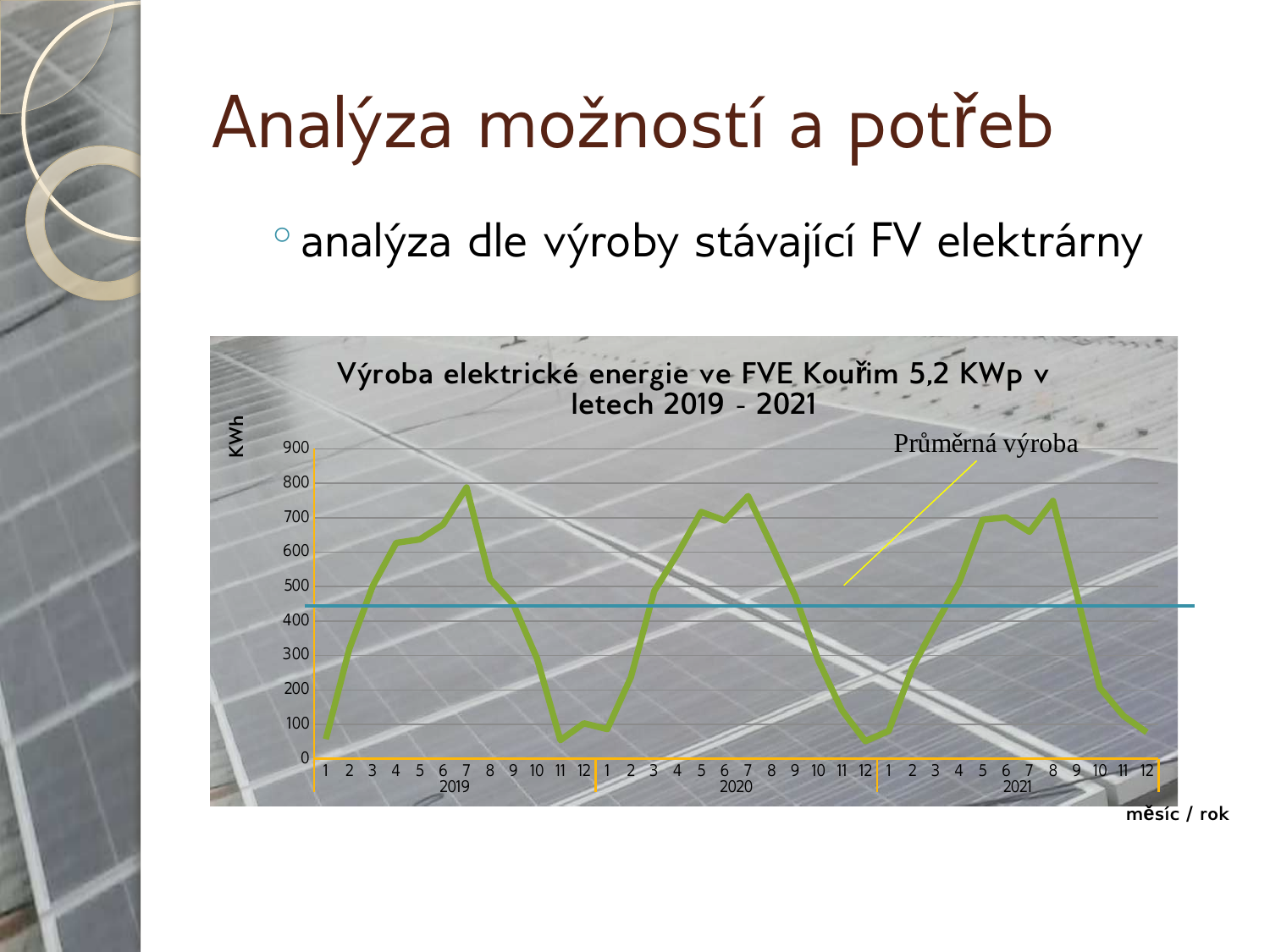

# Analýza možností a potřeb
analýza dle výroby stávající FV elektrárny

### Chart: Výroba elektrické energie ve FVE Kouřim 5,2 KWp v letech 2019 - 2021

| Category | Výroba v KWh |
|---|---|
| 1 | 57.0 |
| 2 | 319.0 |
| 3 | 502.0 |
| 4 | 627.0 |
| 5 | 637.0 |
| 6 | 680.0 |
| 7 | 788.0 |
| 8 | 522.0 |
| 9 | 448.0 |
| 10 | 292.0 |
| 11 | 54.0 |
| 12 | 103.0 |
| 1 | 86.0 |
| 2 | 236.0 |
| 3 | 487.0 |
| 4 | 596.0 |
| 5 | 717.0 |
| 6 | 692.0 |
| 7 | 763.0 |
| 8 | 621.0 |
| 9 | 474.0 |
| 10 | 285.0 |
| 11 | 141.0 |
| 12 | 51.0 |
| 1 | 81.0 |
| 2 | 264.0 |
| 3 | 391.0 |
| 4 | 512.0 |
| 5 | 694.0 |
| 6 | 701.0 |
| 7 | 659.0 |
| 8 | 749.0 |
| 9 | 481.0 |
| 10 | 206.0 |
| 11 | 125.0 |
| 12 | 77.0 |